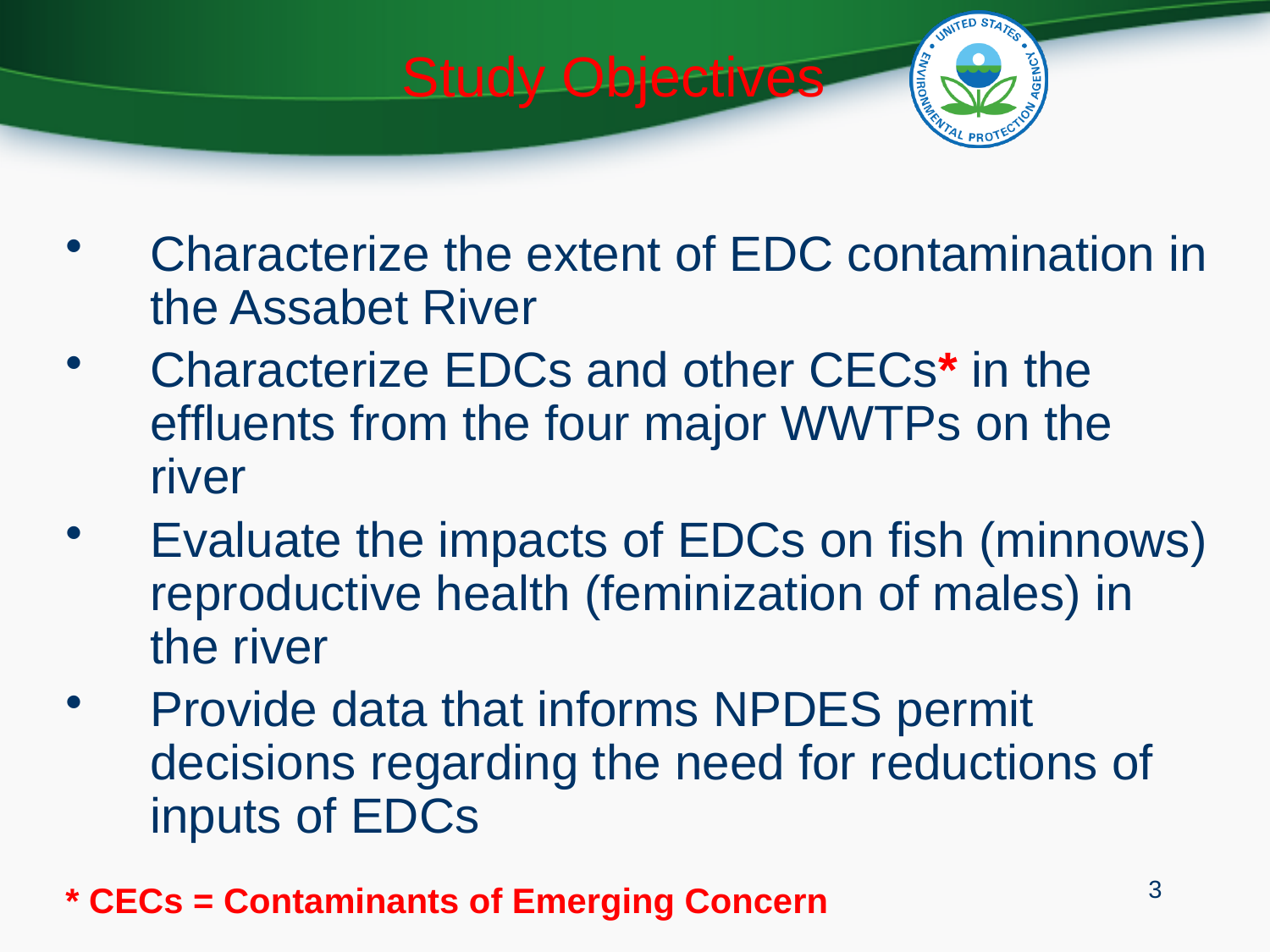

# Study Objectives
Characterize the extent of EDC contamination in the Assabet River
Characterize EDCs and other CECs* in the effluents from the four major WWTPs on the river
Evaluate the impacts of EDCs on fish (minnows) reproductive health (feminization of males) in the river
Provide data that informs NPDES permit decisions regarding the need for reductions of inputs of EDCs

* CECs = Contaminants of Emerging Concern
3